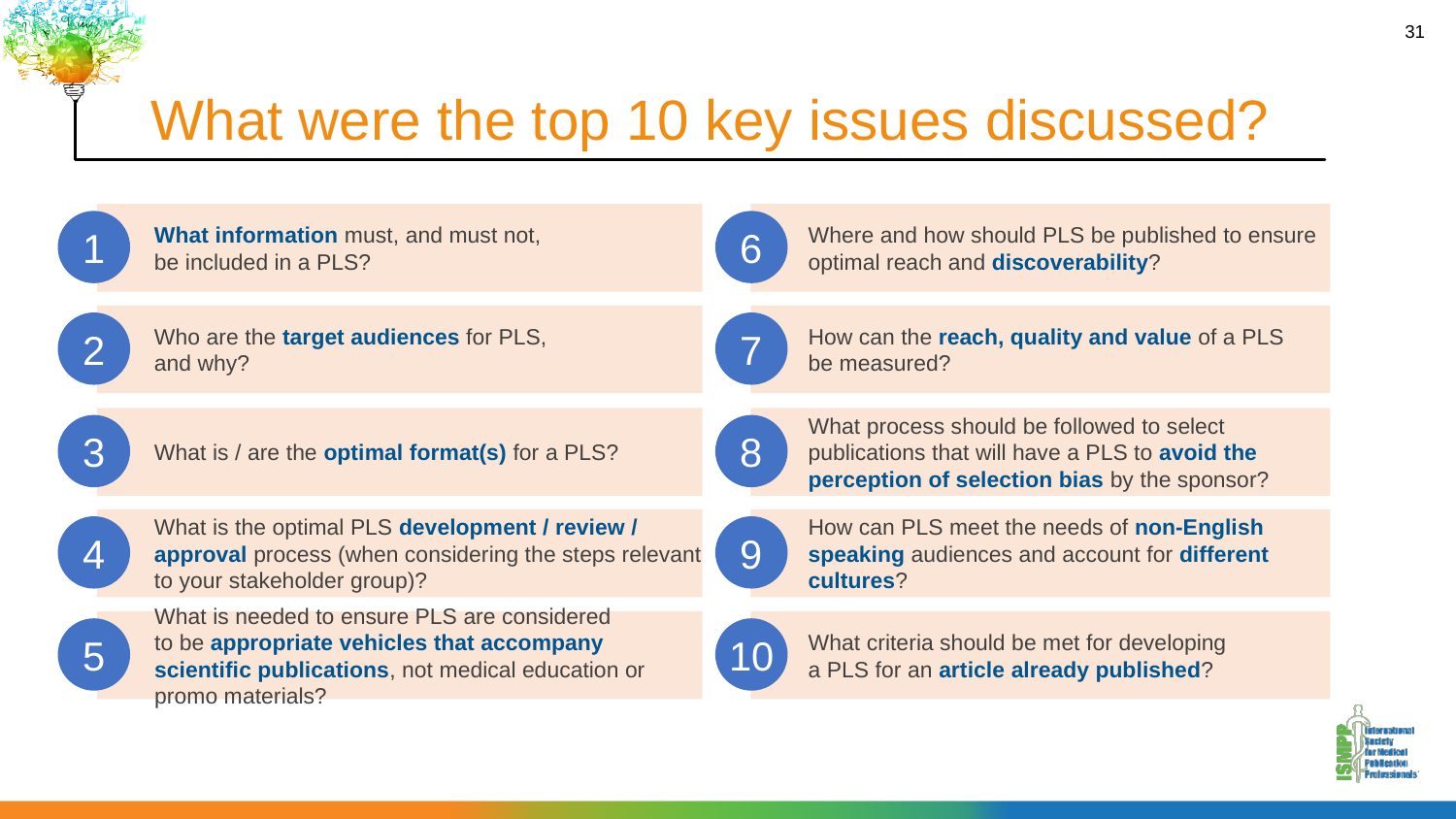

# What were the top 10 key issues discussed?
31
What information must, and must not,
be included in a PLS?
Where and how should PLS be published to ensure
optimal reach and discoverability?
1
6
Who are the target audiences for PLS,
and why?
How can the reach, quality and value of a PLS
be measured?
2
7
What is / are the optimal format(s) for a PLS?
What process should be followed to select
publications that will have a PLS to avoid the perception of selection bias by the sponsor?
3
8
What is the optimal PLS development / review / approval process (when considering the steps relevant to your stakeholder group)?
How can PLS meet the needs of non-English speaking audiences and account for different cultures?
4
9
What is needed to ensure PLS are considered
to be appropriate vehicles that accompany scientific publications, not medical education or promo materials?
What criteria should be met for developing
a PLS for an article already published?
5
10